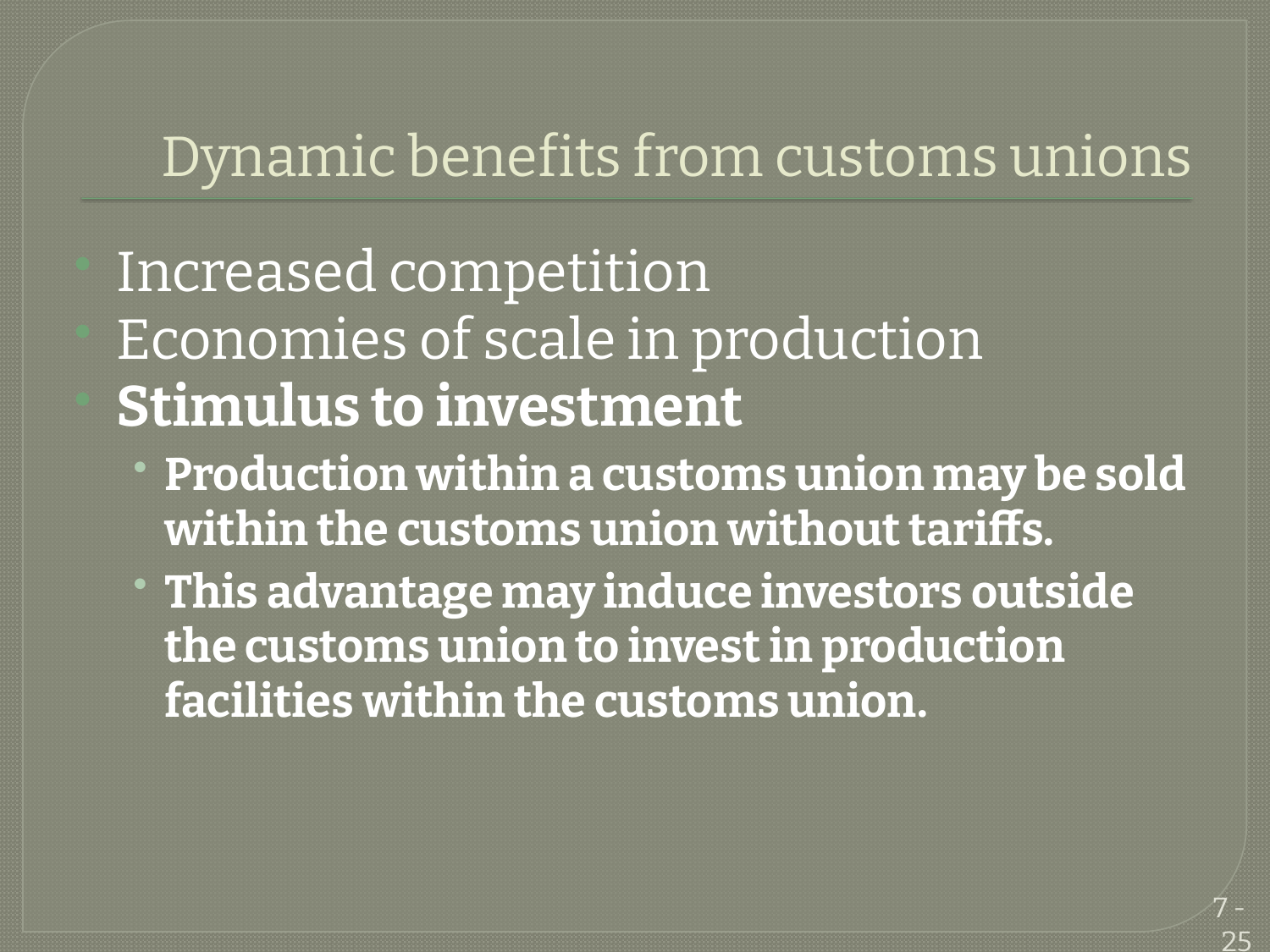

# Dynamic benefits from customs unions
Increased competition
Economies of scale in production
Stimulus to investment
Production within a customs union may be sold within the customs union without tariffs.
This advantage may induce investors outside the customs union to invest in production facilities within the customs union.
7 - 25